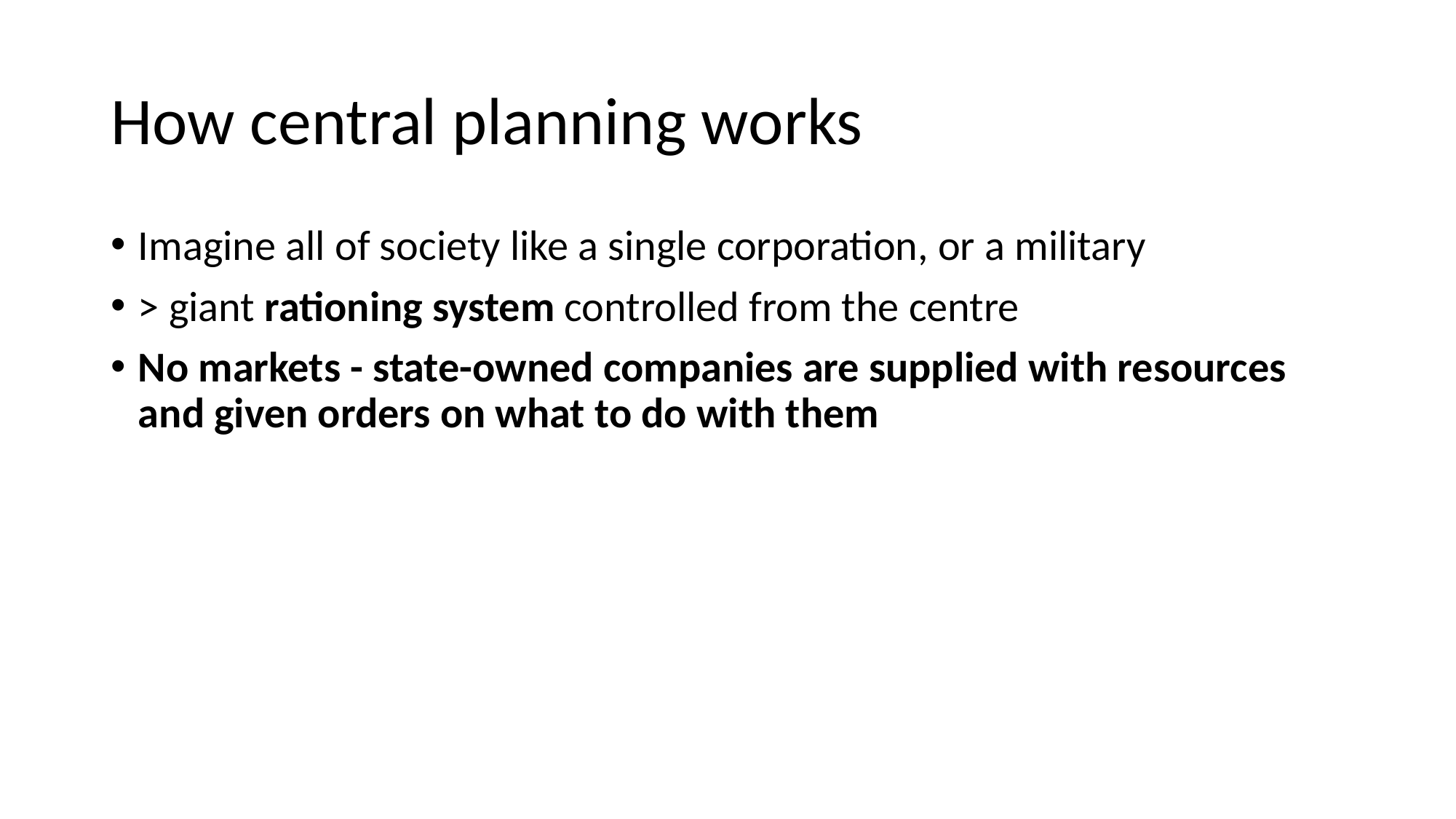

# How central planning works
Imagine all of society like a single corporation, or a military
> giant rationing system controlled from the centre
No markets - state-owned companies are supplied with resources and given orders on what to do with them